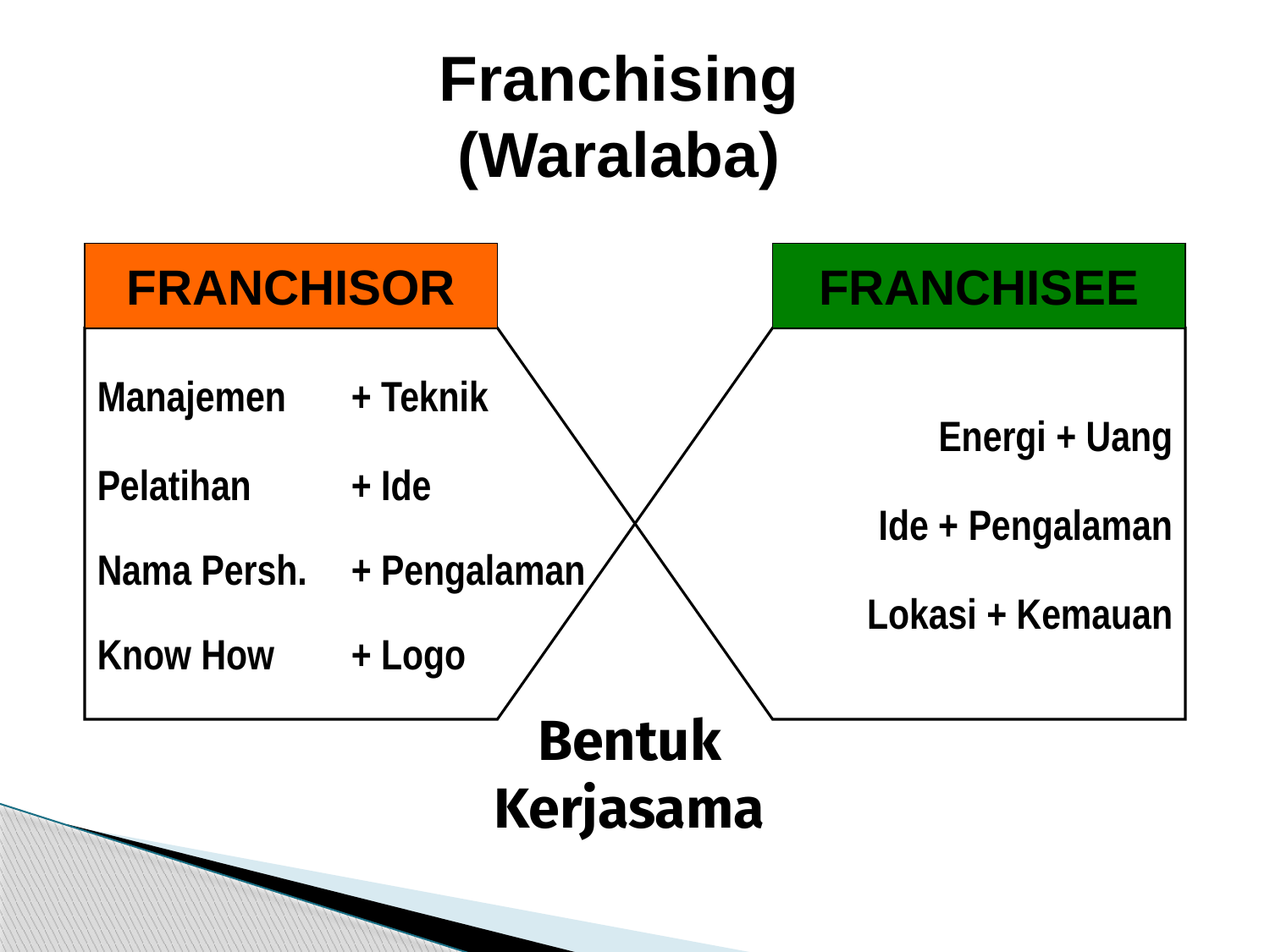

Franchising
(Waralaba)
FRANCHISOR
FRANCHISEE
Manajemen 	+ Teknik
Pelatihan	+ Ide
Nama Persh.	+ Pengalaman
Know How	+ Logo
Energi + Uang
Ide + Pengalaman
Lokasi + Kemauan
Bentuk
Kerjasama